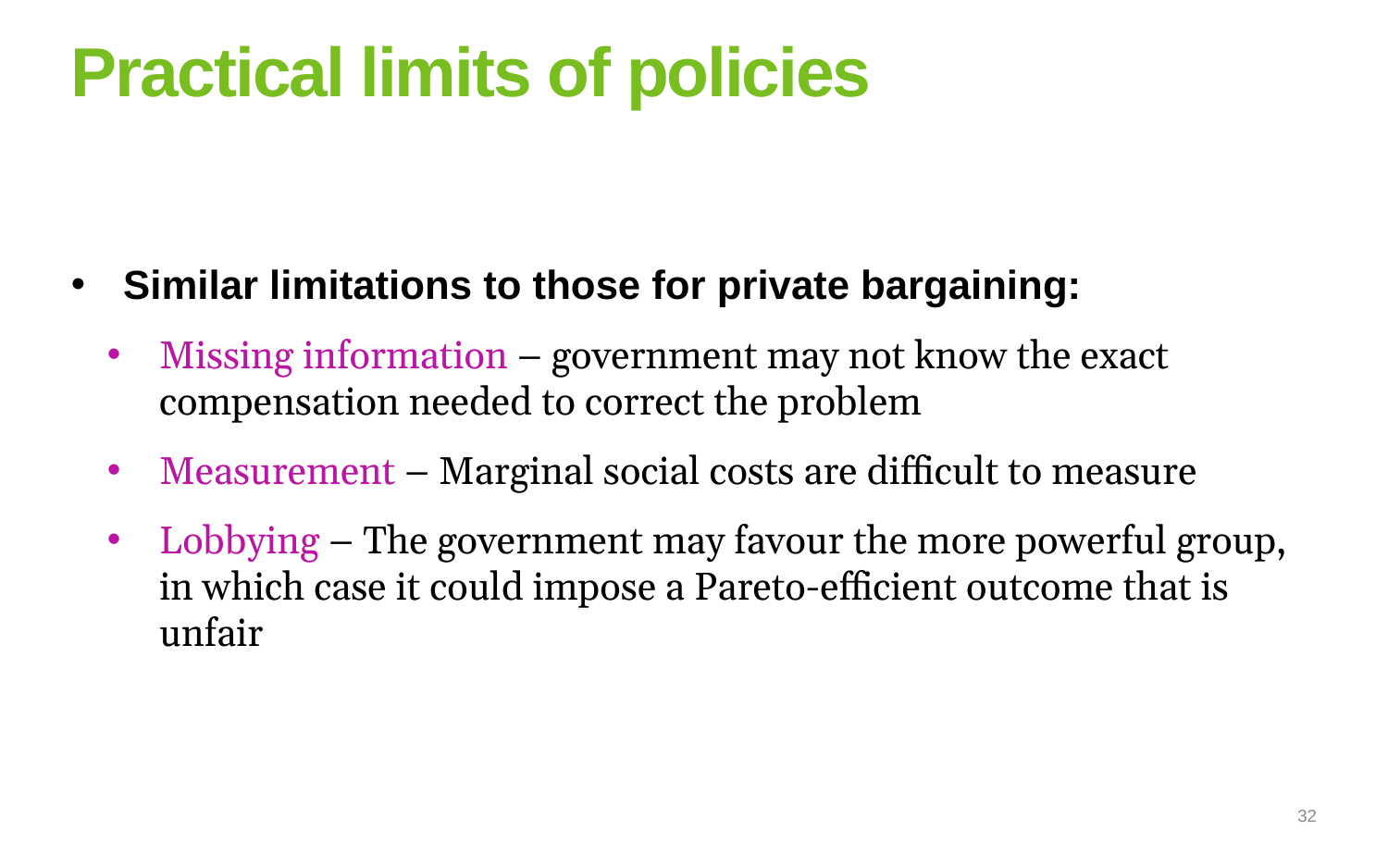

# Practical limits of policies
Similar limitations to those for private bargaining:
Missing information – government may not know the exact compensation needed to correct the problem
Measurement – Marginal social costs are difficult to measure
Lobbying – The government may favour the more powerful group, in which case it could impose a Pareto-efficient outcome that is unfair
32